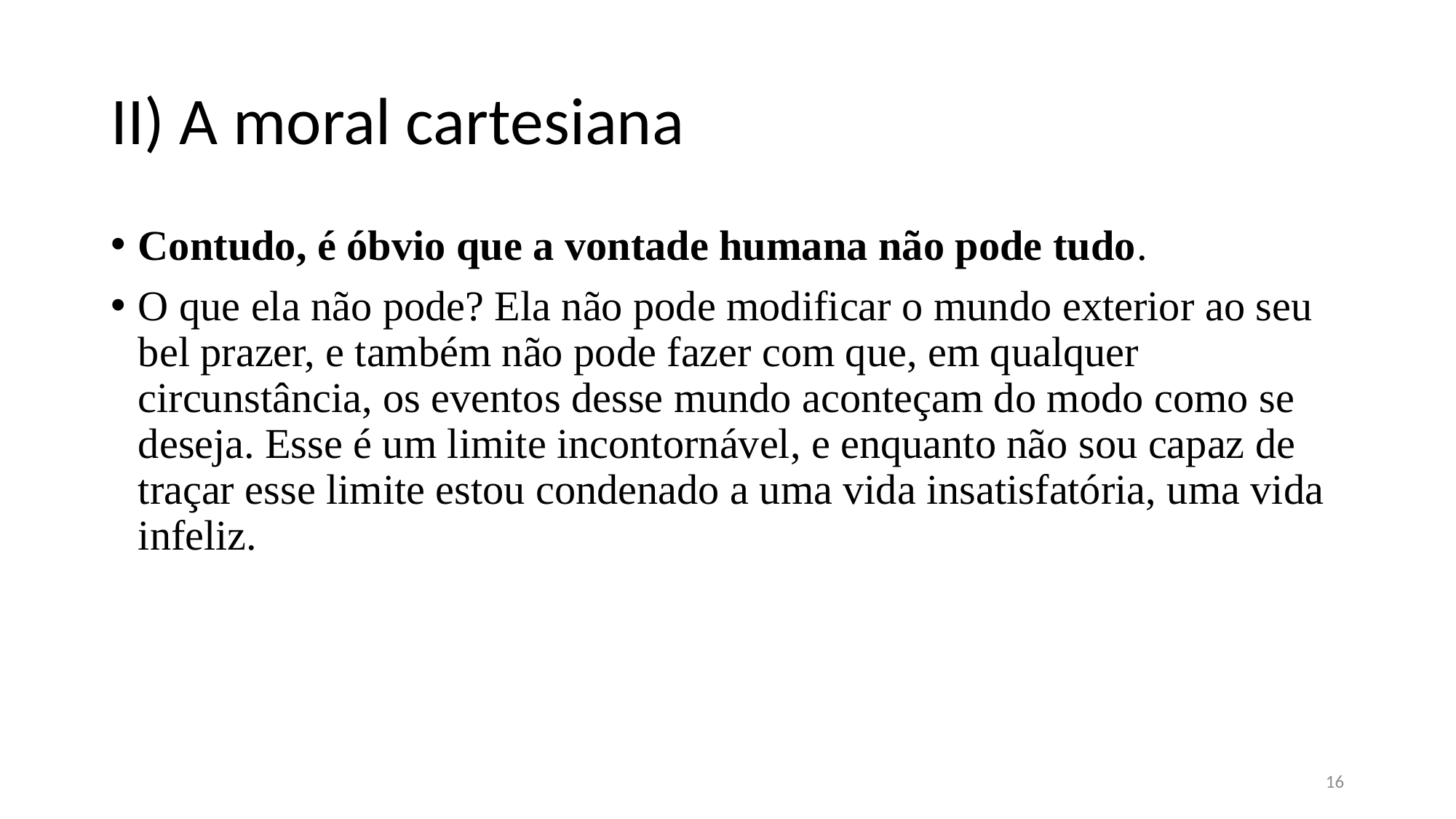

# II) A moral cartesiana
Contudo, é óbvio que a vontade humana não pode tudo.
O que ela não pode? Ela não pode modificar o mundo exterior ao seu bel prazer, e também não pode fazer com que, em qualquer circunstância, os eventos desse mundo aconteçam do modo como se deseja. Esse é um limite incontornável, e enquanto não sou capaz de traçar esse limite estou condenado a uma vida insatisfatória, uma vida infeliz.

16